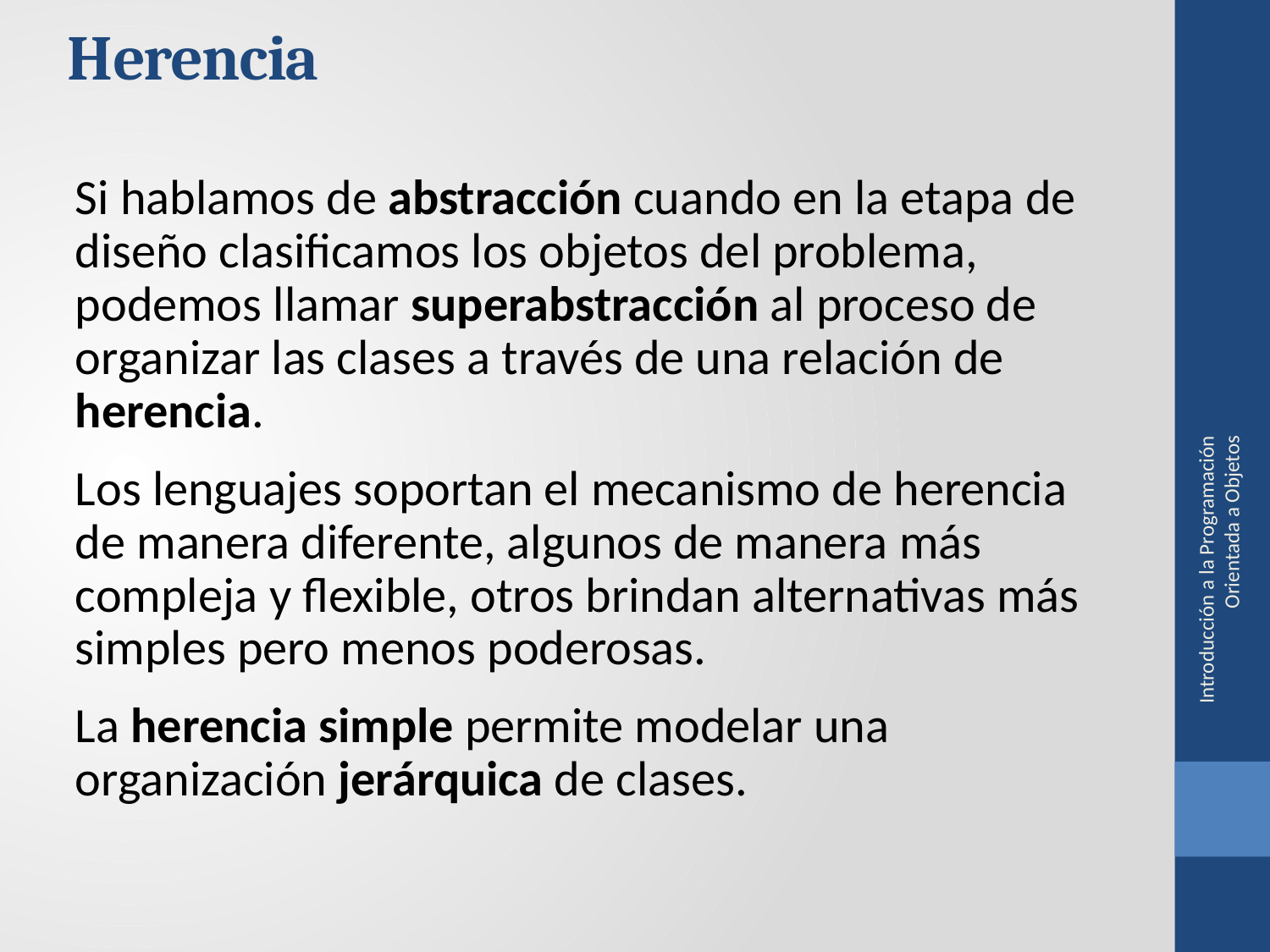

Herencia
Si hablamos de abstracción cuando en la etapa de diseño clasificamos los objetos del problema, podemos llamar superabstracción al proceso de organizar las clases a través de una relación de herencia.
Los lenguajes soportan el mecanismo de herencia de manera diferente, algunos de manera más compleja y flexible, otros brindan alternativas más simples pero menos poderosas.
La herencia simple permite modelar una organización jerárquica de clases.

Introducción a la Programación Orientada a Objetos